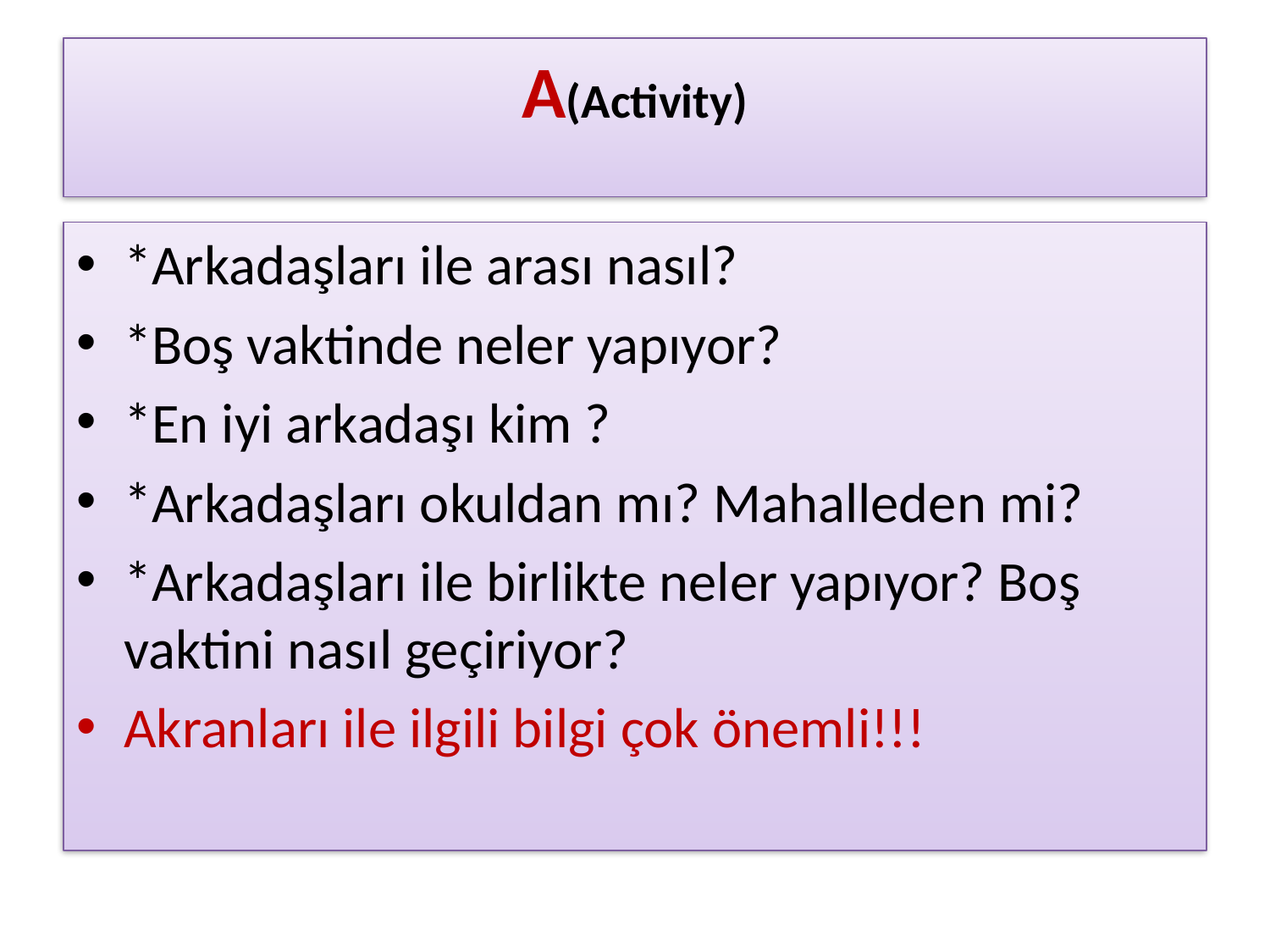

# A(Activity)
*Arkadaşları ile arası nasıl?
*Boş vaktinde neler yapıyor?
*En iyi arkadaşı kim ?
*Arkadaşları okuldan mı? Mahalleden mi?
*Arkadaşları ile birlikte neler yapıyor? Boş vaktini nasıl geçiriyor?
Akranları ile ilgili bilgi çok önemli!!!